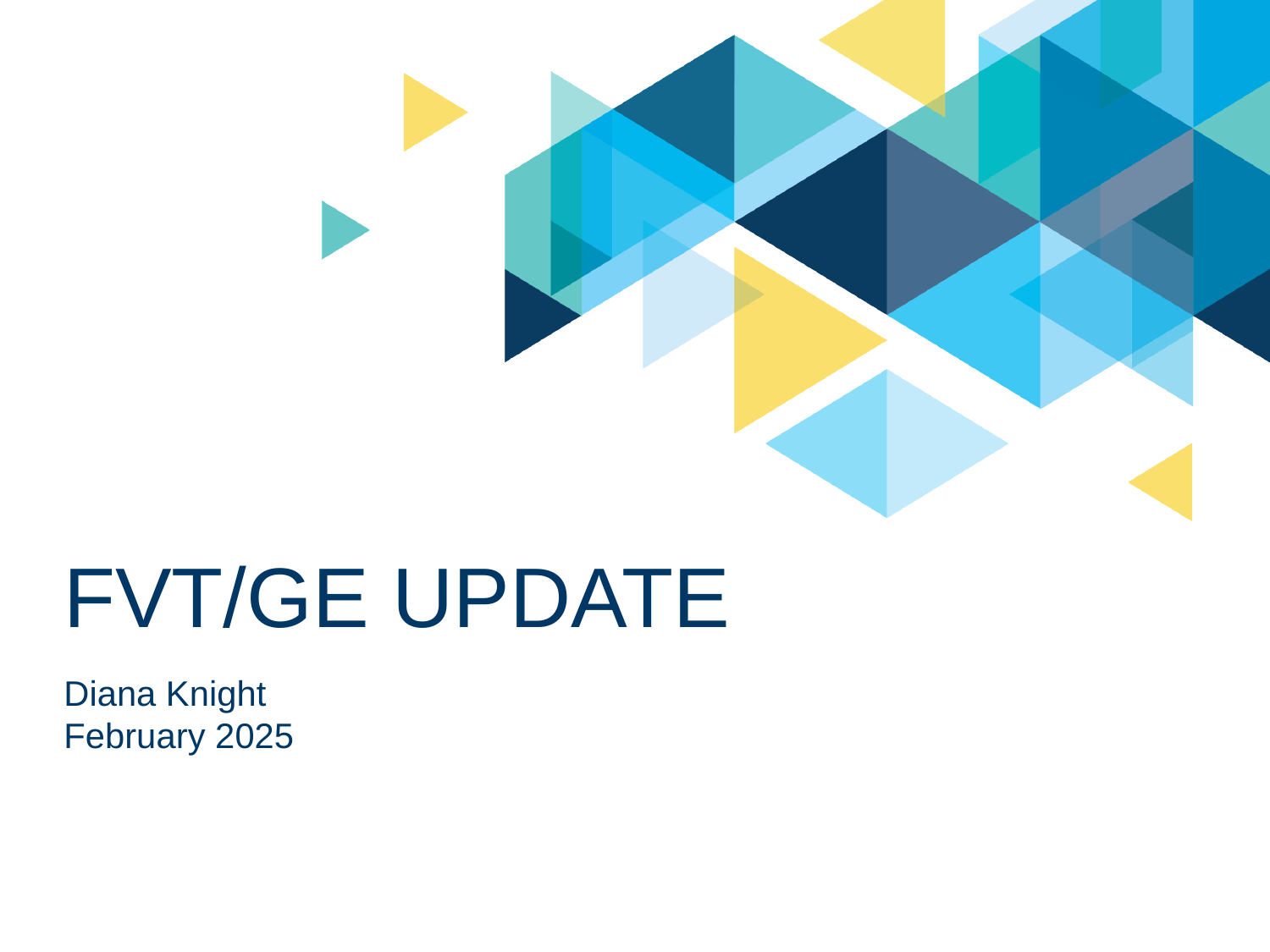

# FVT/GE Update
Diana Knight
February 2025